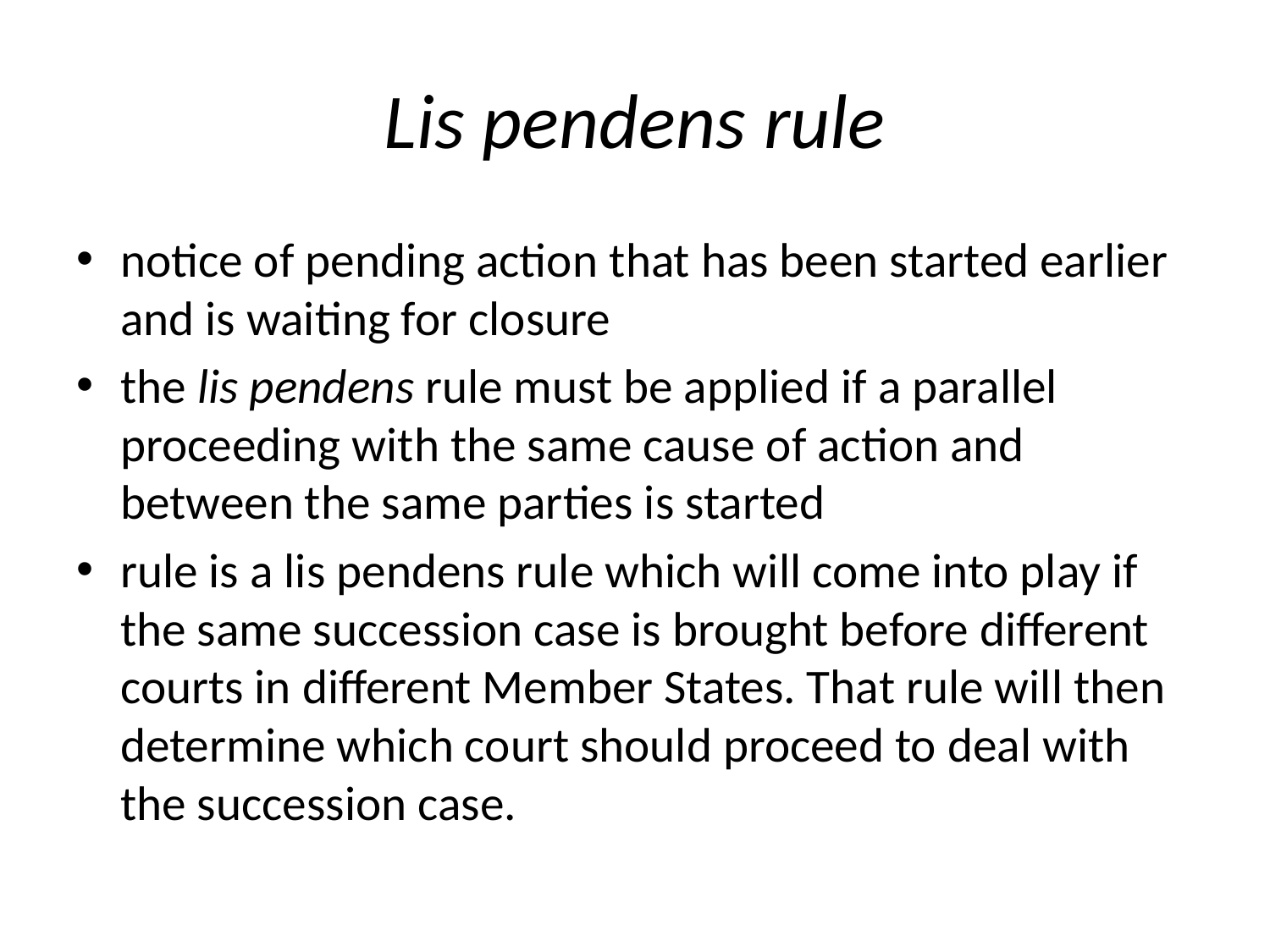

# Lis pendens rule
notice of pending action that has been started earlier and is waiting for closure
the lis pendens rule must be applied if a parallel proceeding with the same cause of action and between the same parties is started
rule is a lis pendens rule which will come into play if the same succession case is brought before different courts in different Member States. That rule will then determine which court should proceed to deal with the succession case.